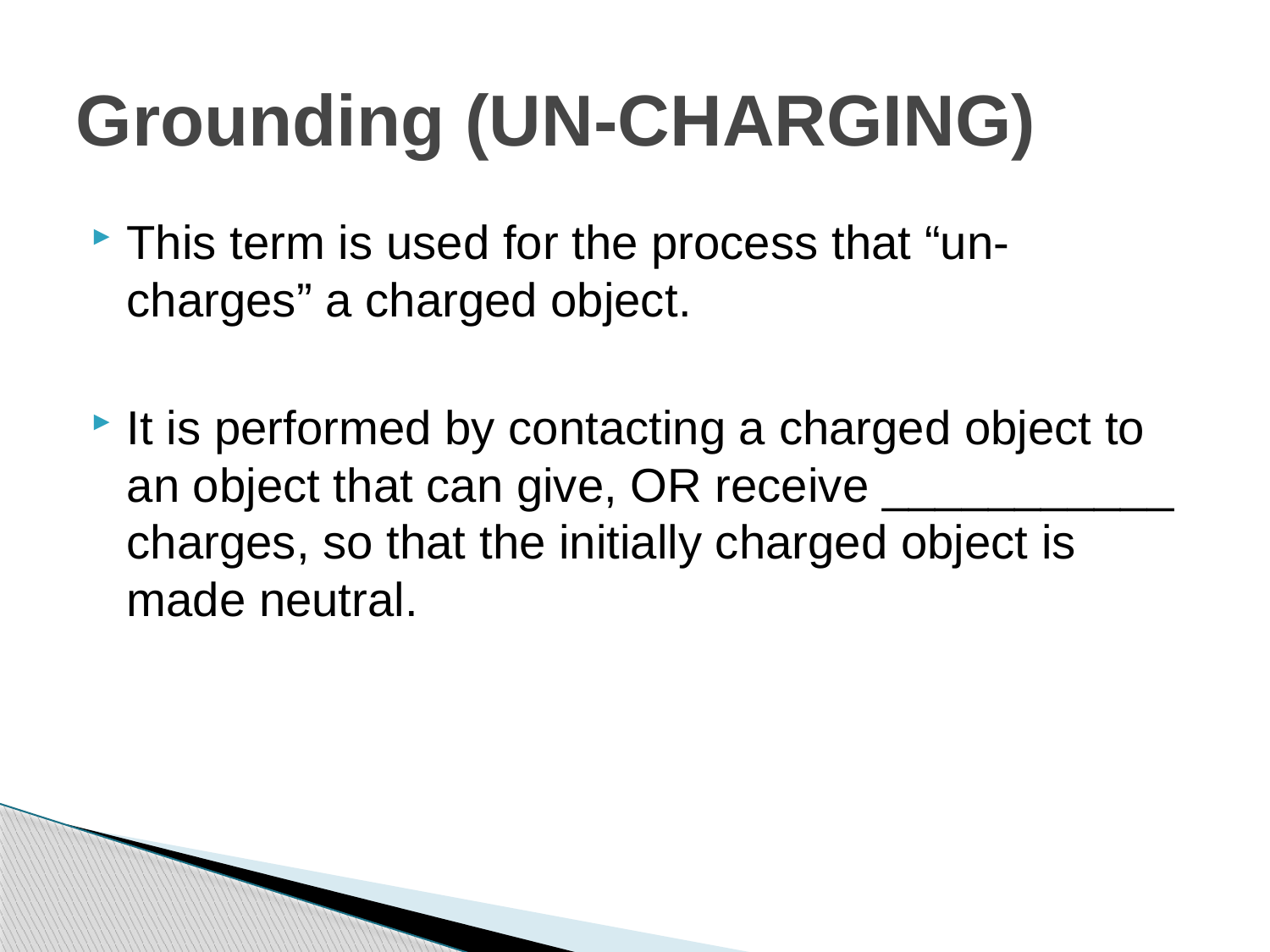

# Grounding (UN-CHARGING)
This term is used for the process that “un-charges” a charged object.

It is performed by contacting a charged object to an object that can give, OR receive ___________ charges, so that the initially charged object is made neutral.